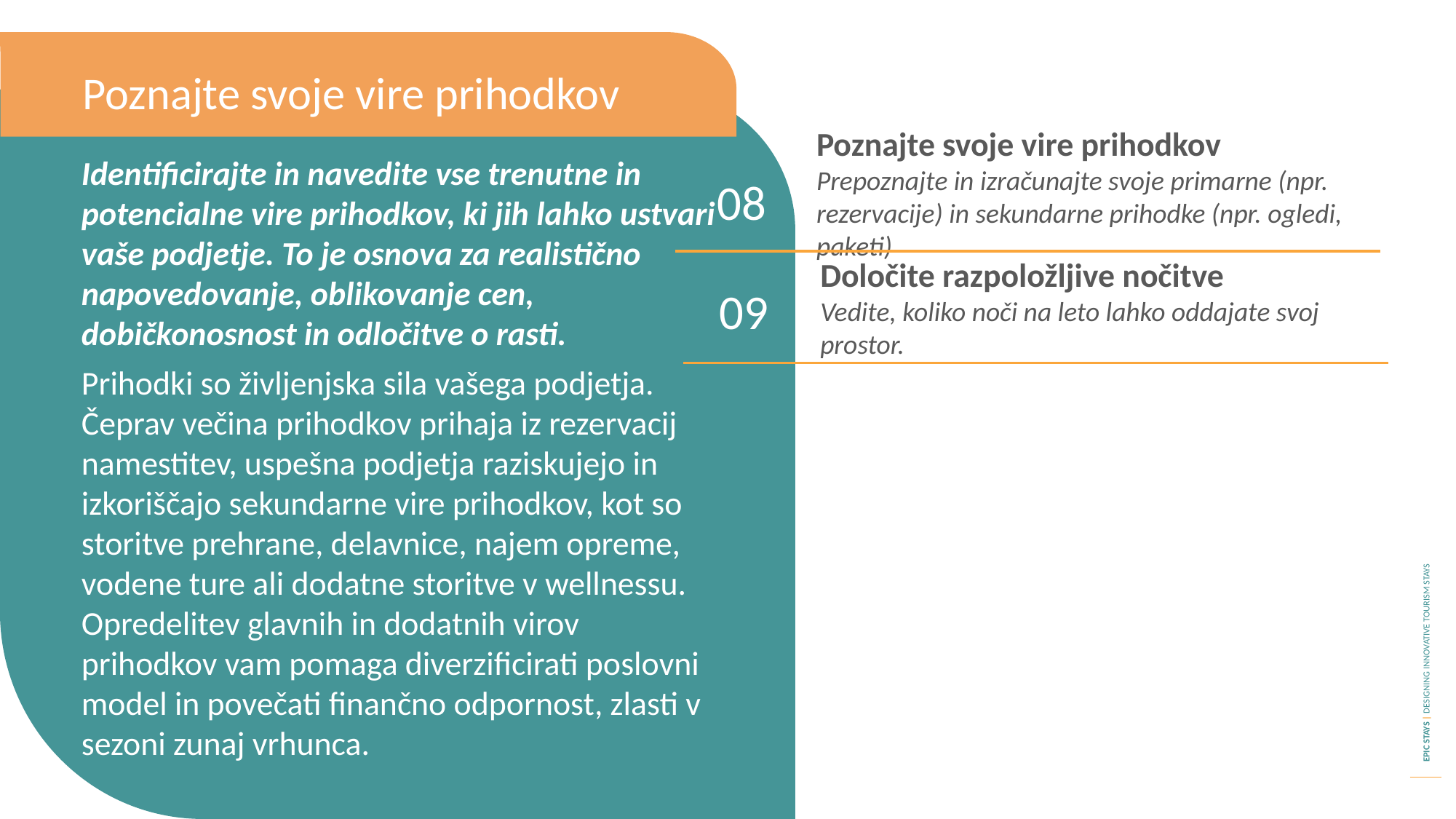

Poznajte svoje vire prihodkov
Identificirajte in navedite vse trenutne in potencialne vire prihodkov, ki jih lahko ustvari vaše podjetje. To je osnova za realistično napovedovanje, oblikovanje cen, dobičkonosnost in odločitve o rasti.
Prihodki so življenjska sila vašega podjetja. Čeprav večina prihodkov prihaja iz rezervacij namestitev, uspešna podjetja raziskujejo in izkoriščajo sekundarne vire prihodkov, kot so storitve prehrane, delavnice, najem opreme, vodene ture ali dodatne storitve v wellnessu. Opredelitev glavnih in dodatnih virov prihodkov vam pomaga diverzificirati poslovni model in povečati finančno odpornost, zlasti v sezoni zunaj vrhunca.
08
Poznajte svoje vire prihodkov
Prepoznajte in izračunajte svoje primarne (npr. rezervacije) in sekundarne prihodke (npr. ogledi, paketi)

09
Določite razpoložljive nočitve
Vedite, koliko noči na leto lahko oddajate svoj prostor.